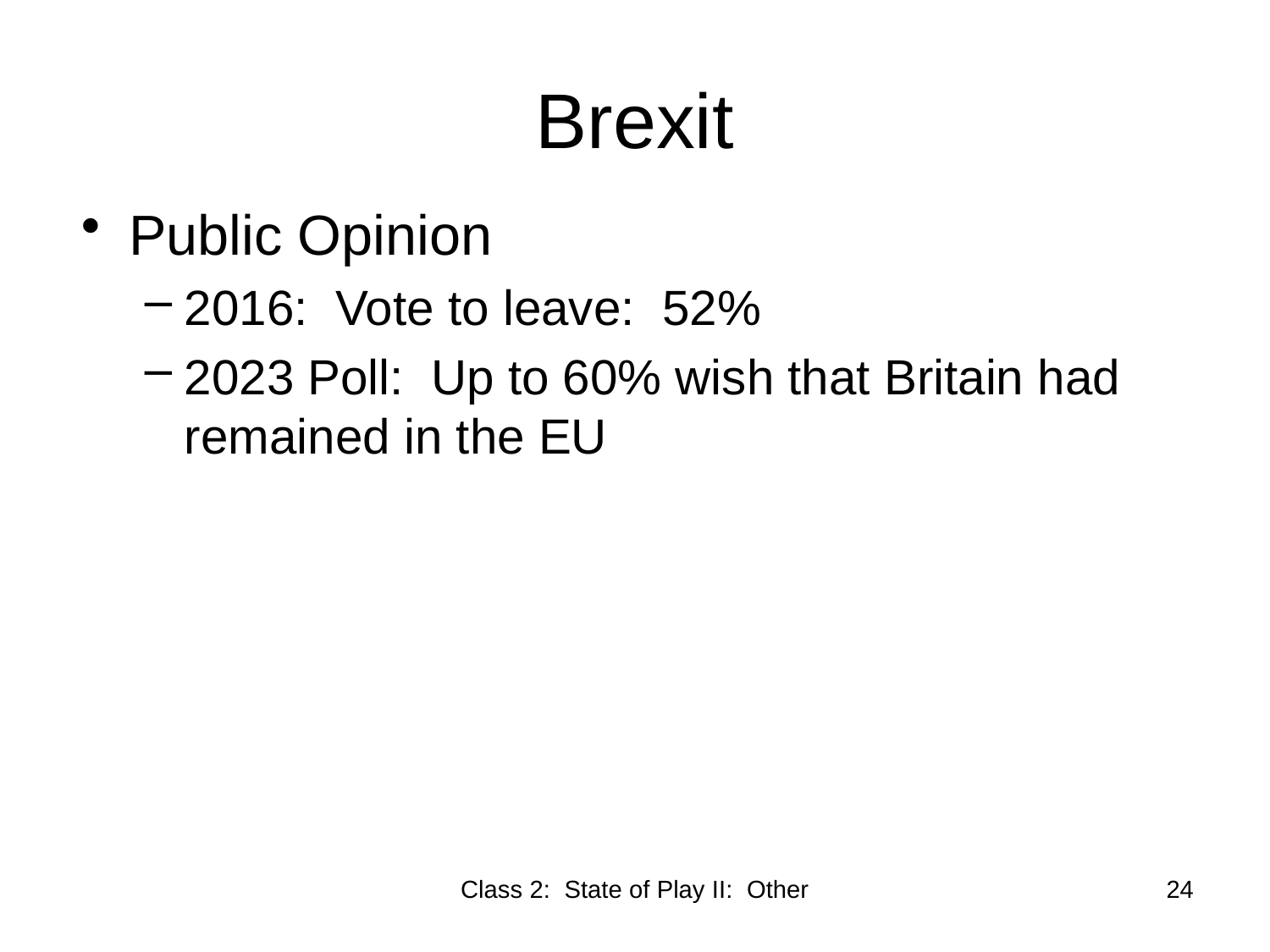

# Brexit
Public Opinion
2016:  Vote to leave:  52%
2023 Poll:  Up to 60% wish that Britain had remained in the EU

Class 2:  State of Play II:  Other
24